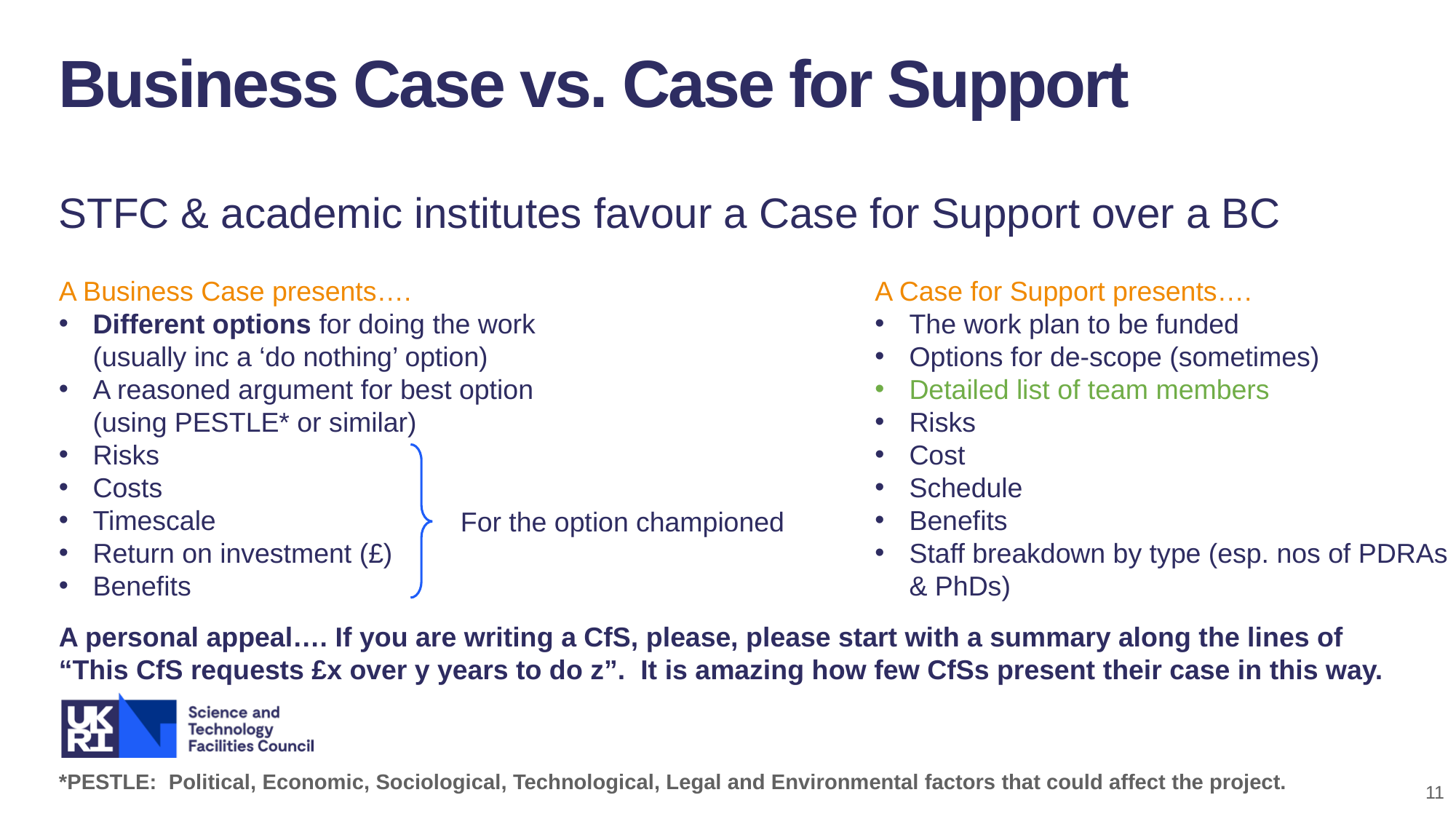

Business Case vs. Case for Support
STFC & academic institutes favour a Case for Support over a BC
A Business Case presents….
Different options for doing the work (usually inc a ‘do nothing’ option)
A reasoned argument for best option (using PESTLE* or similar)
Risks
Costs
Timescale
Return on investment (£)
Benefits
A Case for Support presents….
The work plan to be funded
Options for de-scope (sometimes)
Detailed list of team members
Risks
Cost
Schedule
Benefits
Staff breakdown by type (esp. nos of PDRAs & PhDs)

For the option championed
A personal appeal…. If you are writing a CfS, please, please start with a summary along the lines of “This CfS requests £x over y years to do z”.  It is amazing how few CfSs present their case in this way.
*PESTLE:  Political, Economic, Sociological, Technological, Legal and Environmental factors that could affect the project.
11